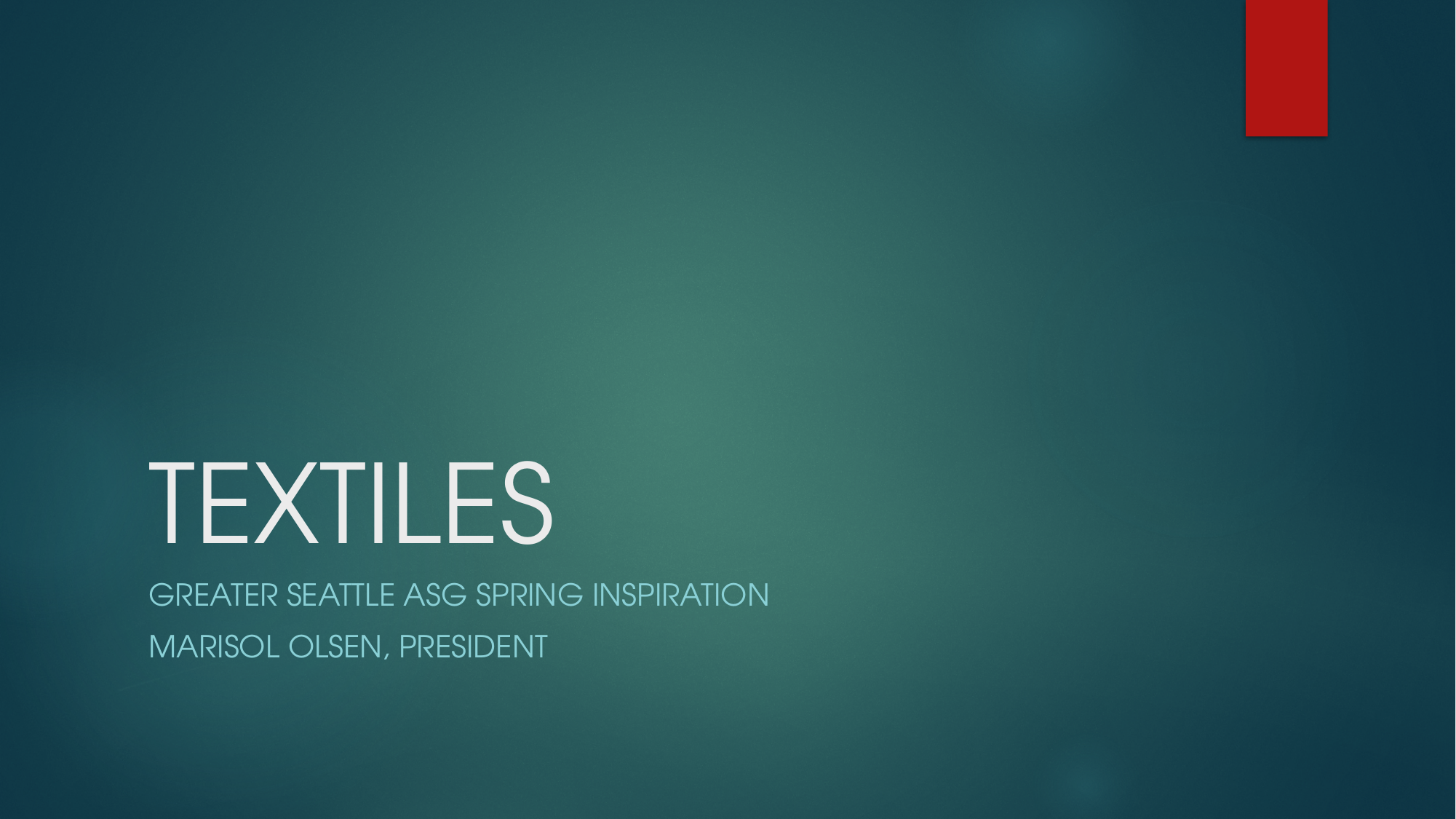

# TEXTILES
Greater Seattle ASG Spring Inspiration
Marisol Olsen, president